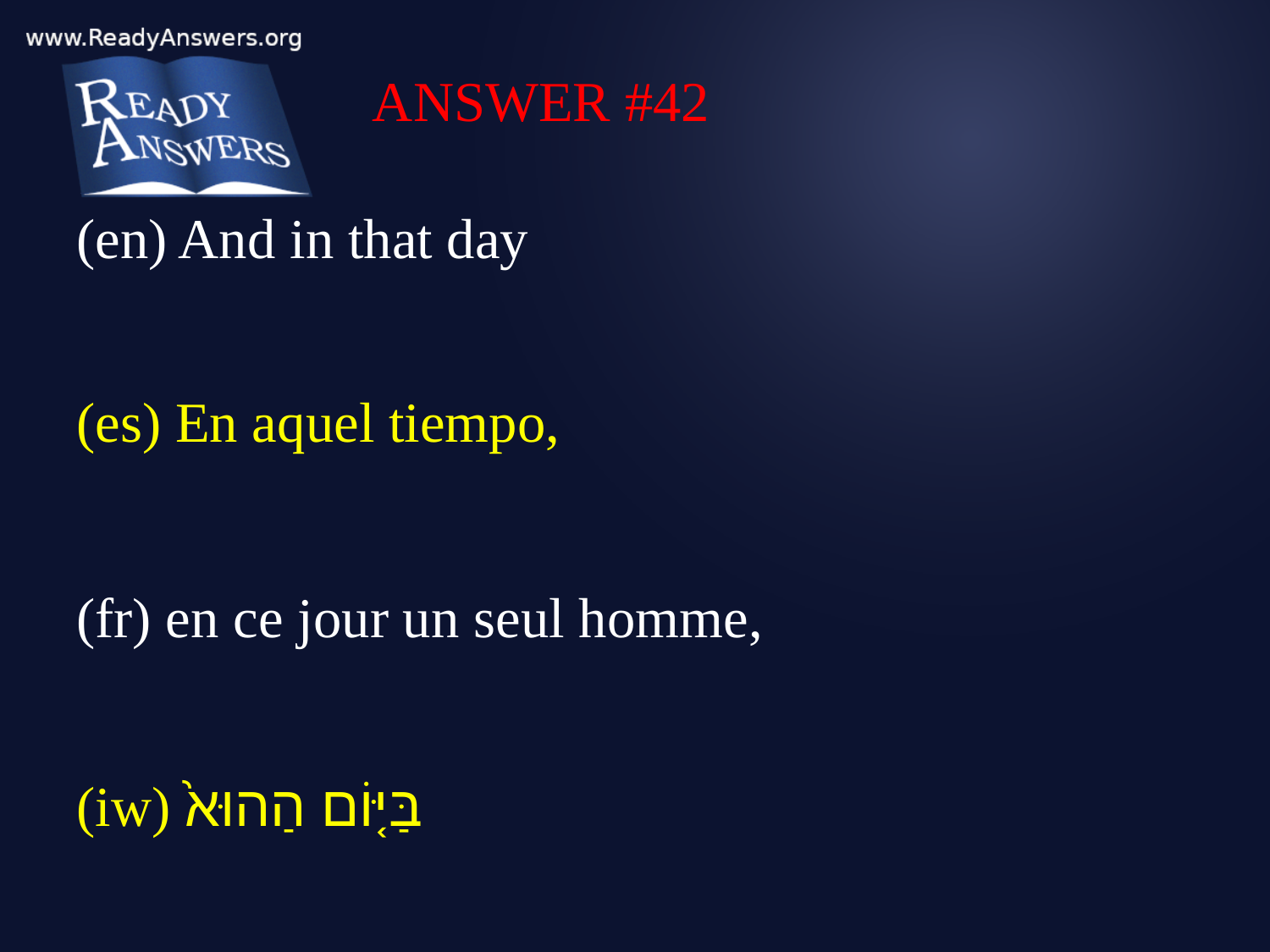

ANSWER #42
(en) And in that day
(es) En aquel tiempo,
(fr) en ce jour un seul homme,
(iw) בַּיּ֤וֹם הַהוּא֙